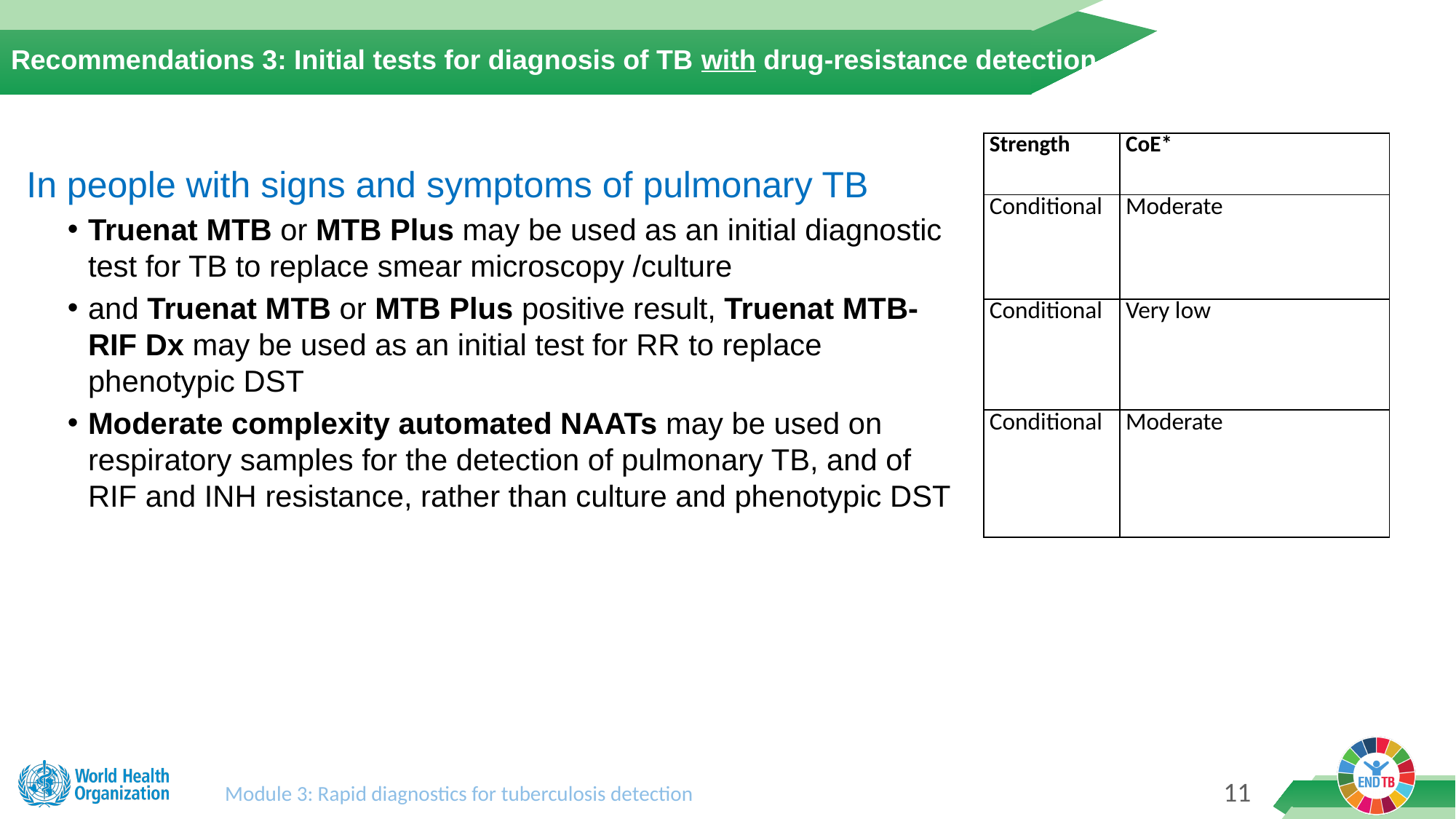

Recommendations 3: Initial tests for diagnosis of TB with drug-resistance detection
| Strength | CoE\* |
| --- | --- |
| Conditional | Moderate |
| Conditional | Very low |
| Conditional | Moderate |
In people with signs and symptoms of pulmonary TB
Truenat MTB or MTB Plus may be used as an initial diagnostic test for TB to replace smear microscopy /culture
and Truenat MTB or MTB Plus positive result, Truenat MTB-RIF Dx may be used as an initial test for RR to replace phenotypic DST
Moderate complexity automated NAATs may be used on respiratory samples for the detection of pulmonary TB, and of RIF and INH resistance, rather than culture and phenotypic DST
11
Module 3: Rapid diagnostics for tuberculosis detection